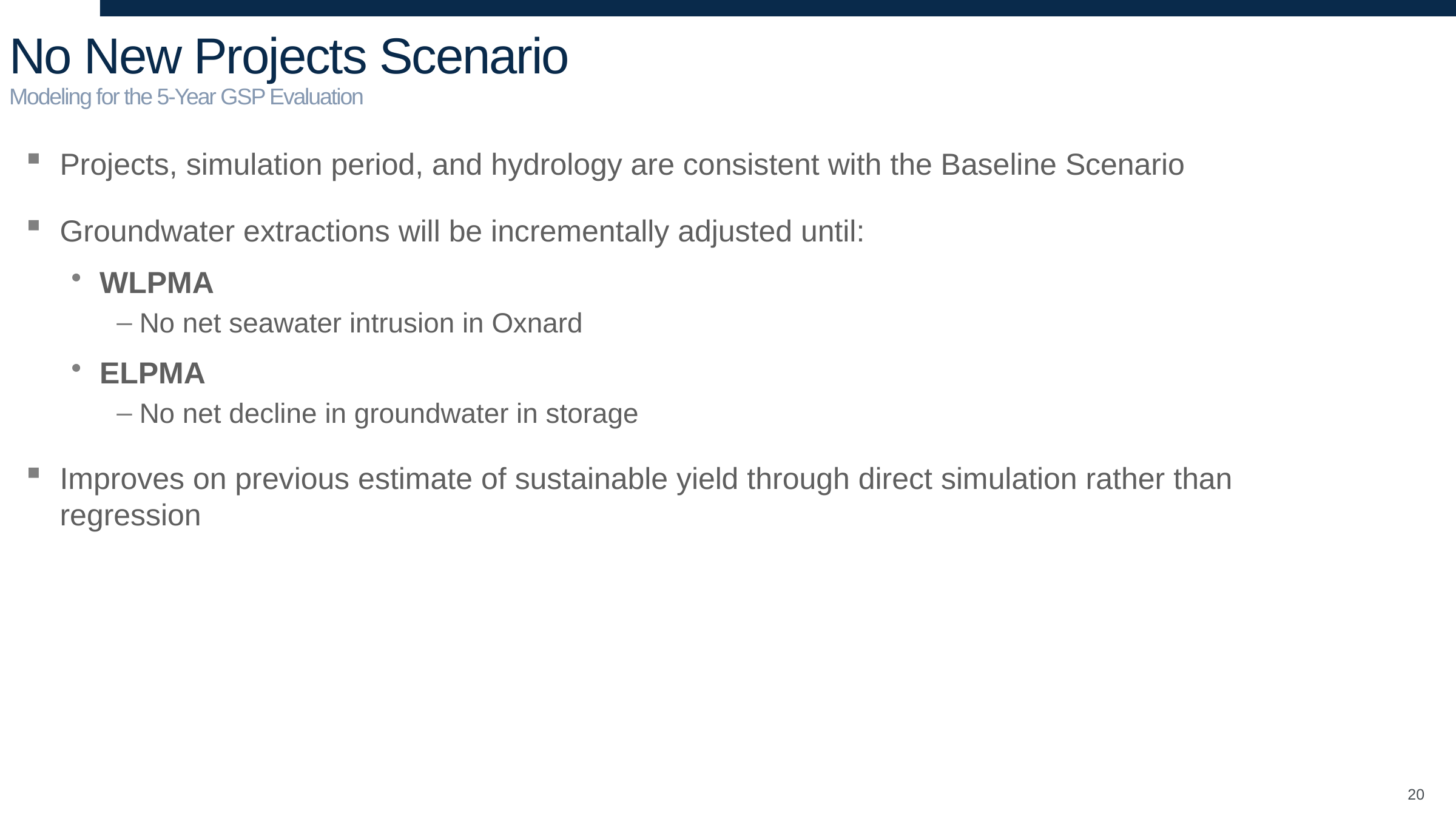

# No New Projects Scenario Modeling for the 5-Year GSP Evaluation
Projects, simulation period, and hydrology are consistent with the Baseline Scenario
Groundwater extractions will be incrementally adjusted until:
WLPMA
No net seawater intrusion in Oxnard
ELPMA
No net decline in groundwater in storage
Improves on previous estimate of sustainable yield through direct simulation rather than regression